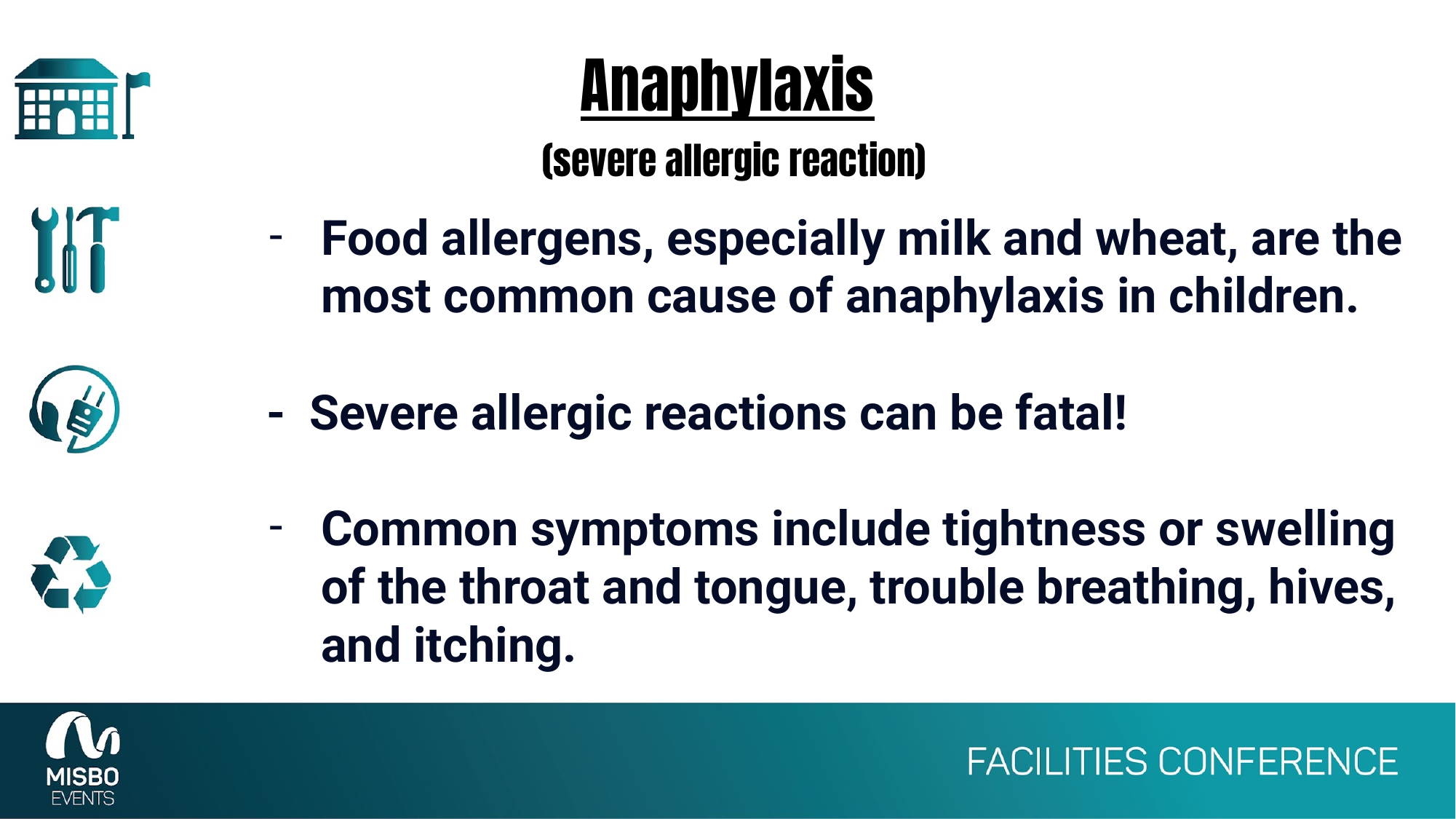

# Anaphylaxis
 (severe allergic reaction)
Food allergens, especially milk and wheat, are the most common cause of anaphylaxis in children.

-  Severe allergic reactions can be fatal!

Common symptoms include tightness or swelling of the throat and tongue, trouble breathing, hives, and itching.